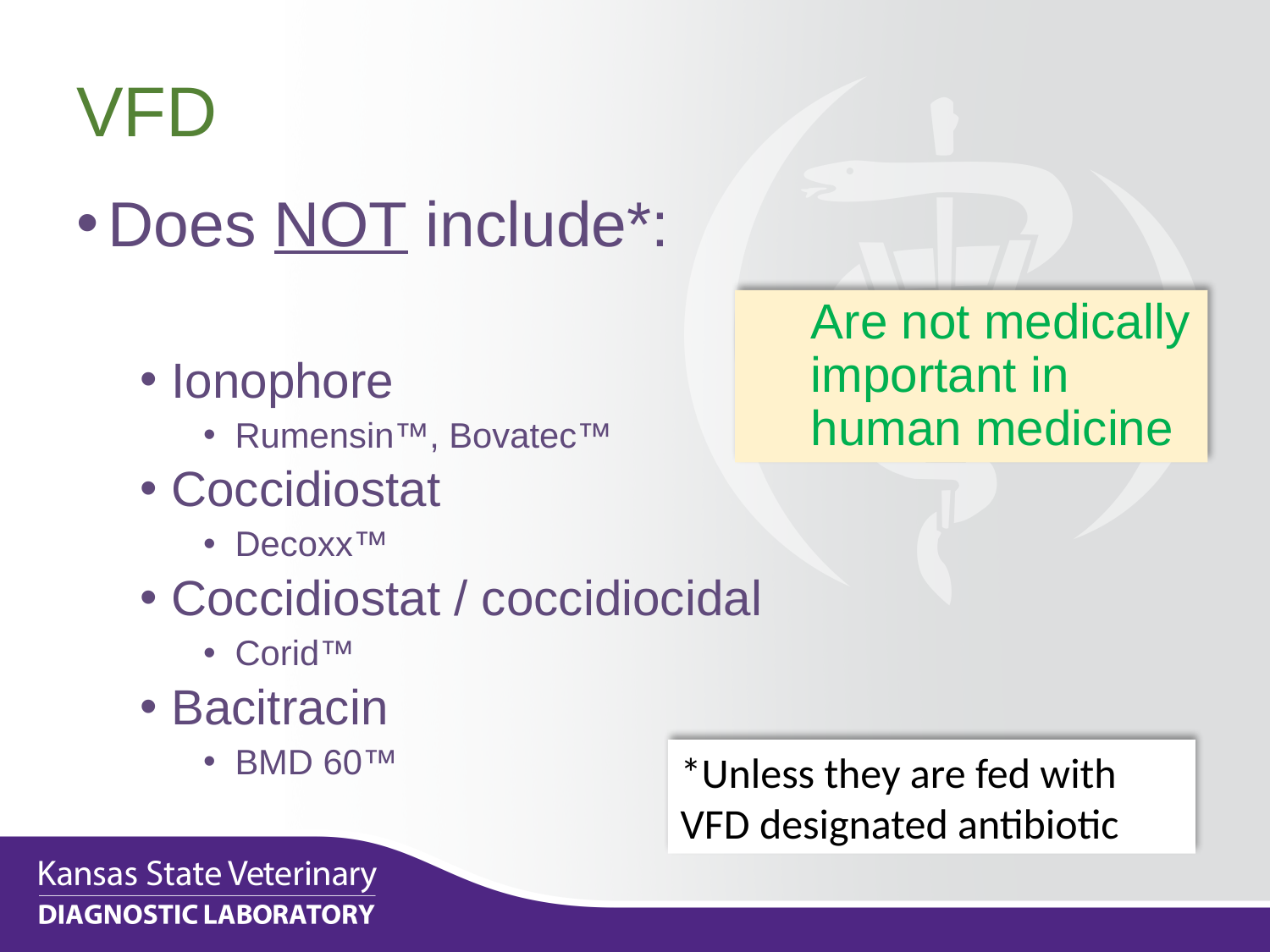

# VFD
Does NOT include*:

Ionophore
Rumensin™, Bovatec™
Coccidiostat
Decoxx™
Coccidiostat / coccidiocidal
Corid™
Bacitracin
BMD 60™

Are not medically important in human medicine
*Unless they are fed with VFD designated antibiotic